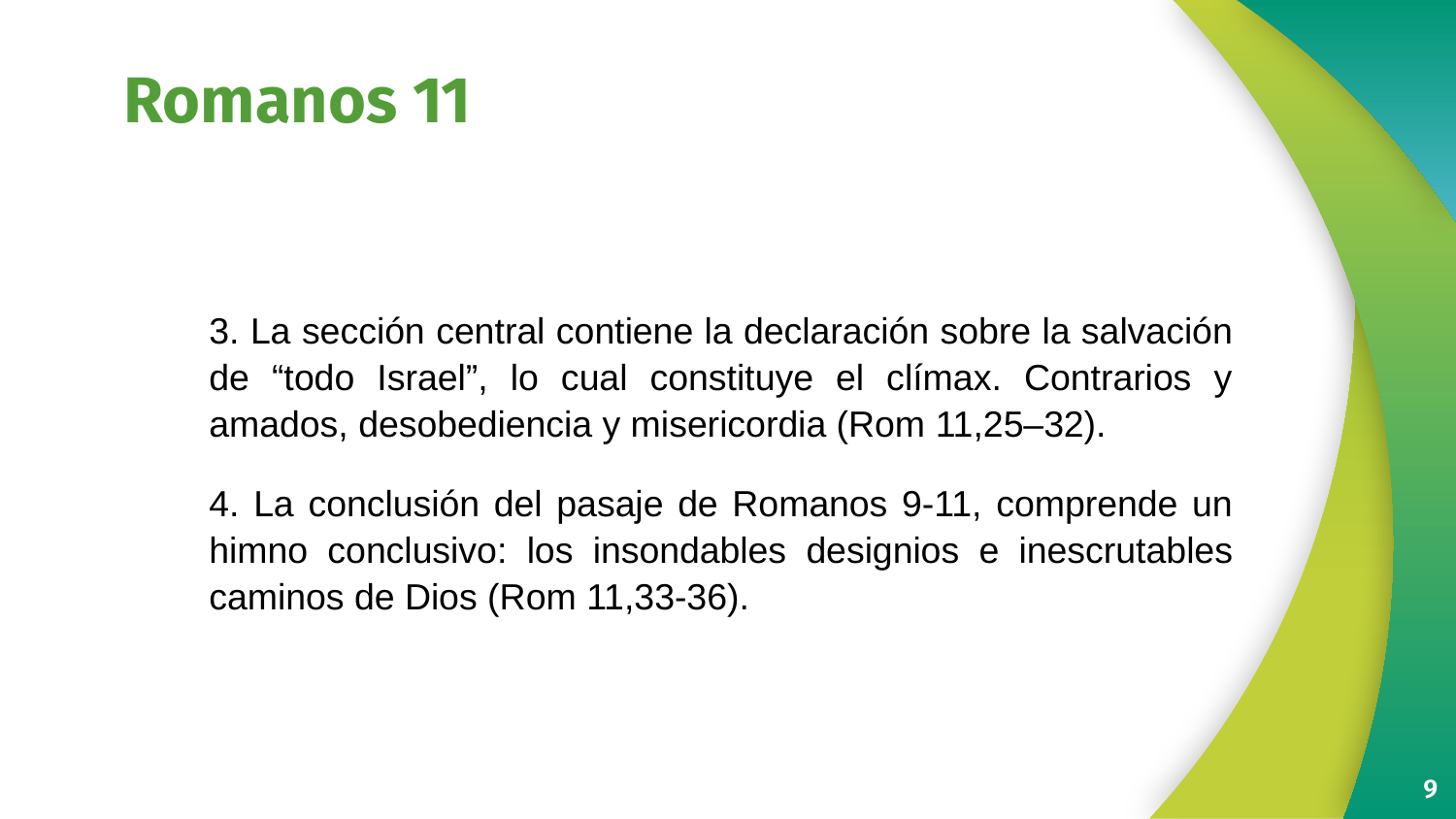

# Romanos 11
3. La sección central contiene la declaración sobre la salvación de “todo Israel”, lo cual constituye el clímax. Contrarios y amados, desobediencia y misericordia (Rom 11,25–32).
4. La conclusión del pasaje de Romanos 9-11, comprende un himno conclusivo: los insondables designios e inescrutables caminos de Dios (Rom 11,33-36).
9